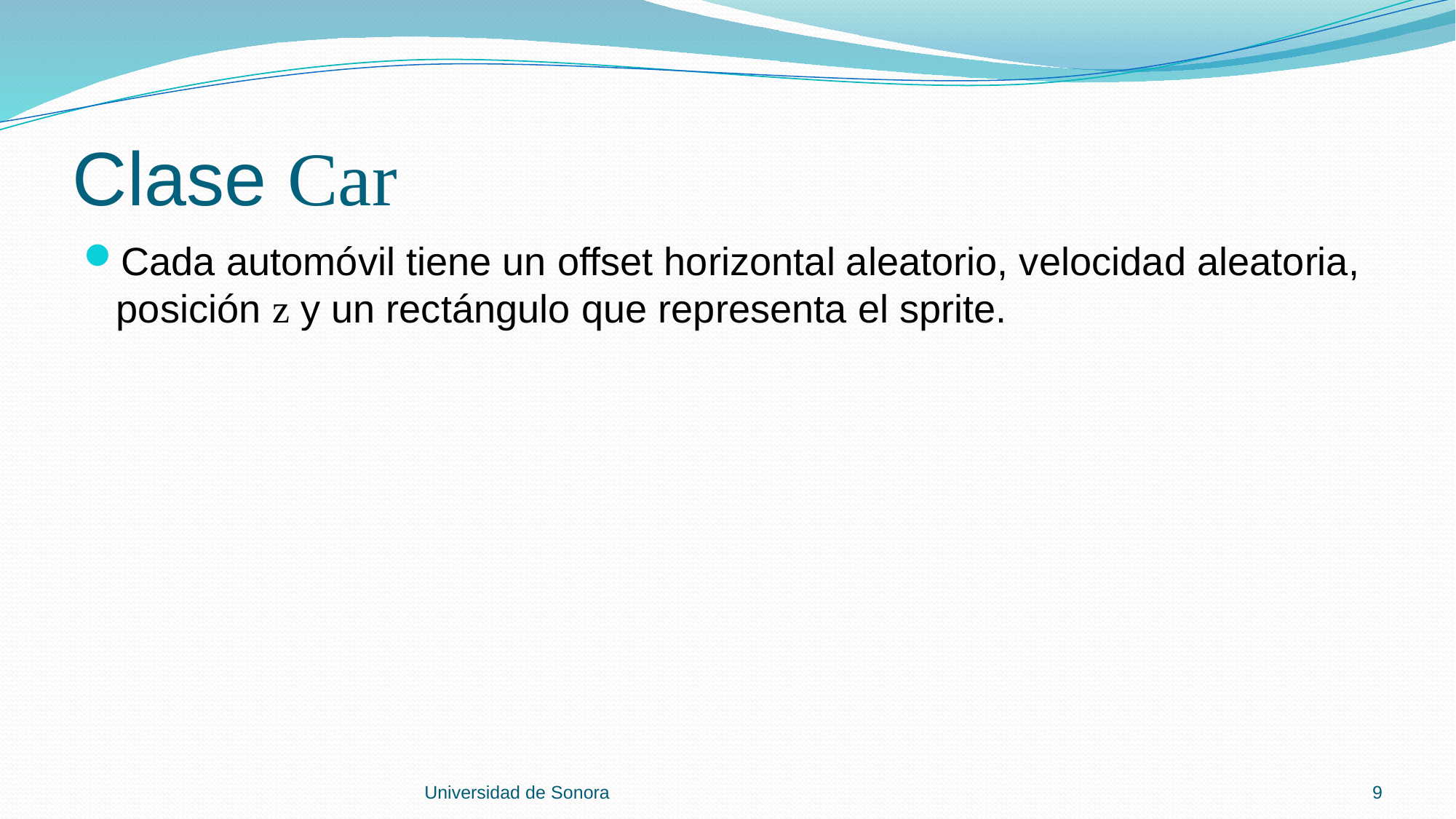

# Clase Car
Cada automóvil tiene un offset horizontal aleatorio, velocidad aleatoria, posición z y un rectángulo que representa el sprite.

Universidad de Sonora
9